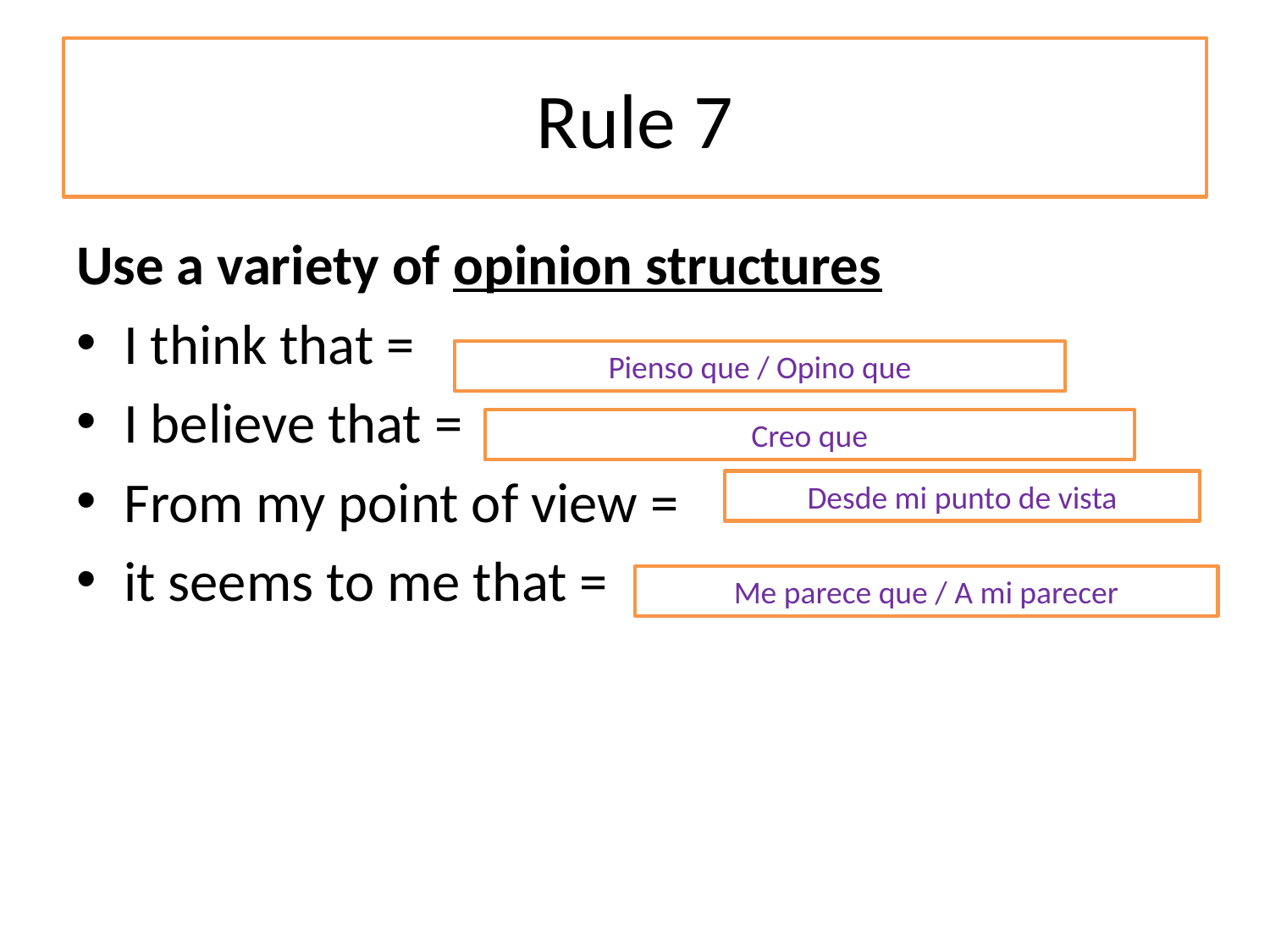

# Rule 7
Use a variety of opinion structures
I think that =
I believe that =
From my point of view =
it seems to me that =
Pienso que / Opino que
Creo que
Desde mi punto de vista
Me parece que / A mi parecer